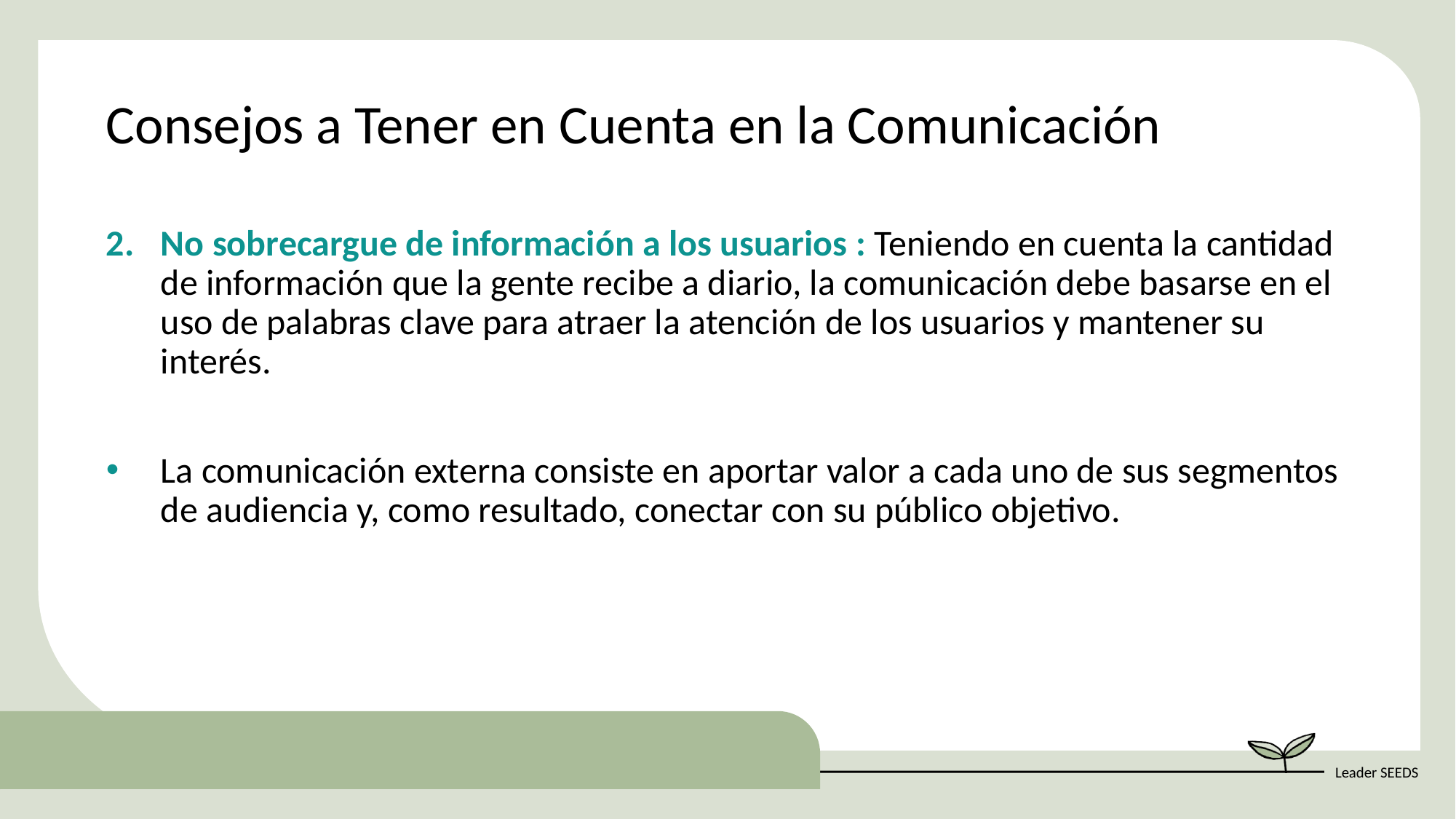

Consejos a Tener en Cuenta en la Comunicación
No sobrecargue de información a los usuarios : Teniendo en cuenta la cantidad de información que la gente recibe a diario, la comunicación debe basarse en el uso de palabras clave para atraer la atención de los usuarios y mantener su interés.

La comunicación externa consiste en aportar valor a cada uno de sus segmentos de audiencia y, como resultado, conectar con su público objetivo.